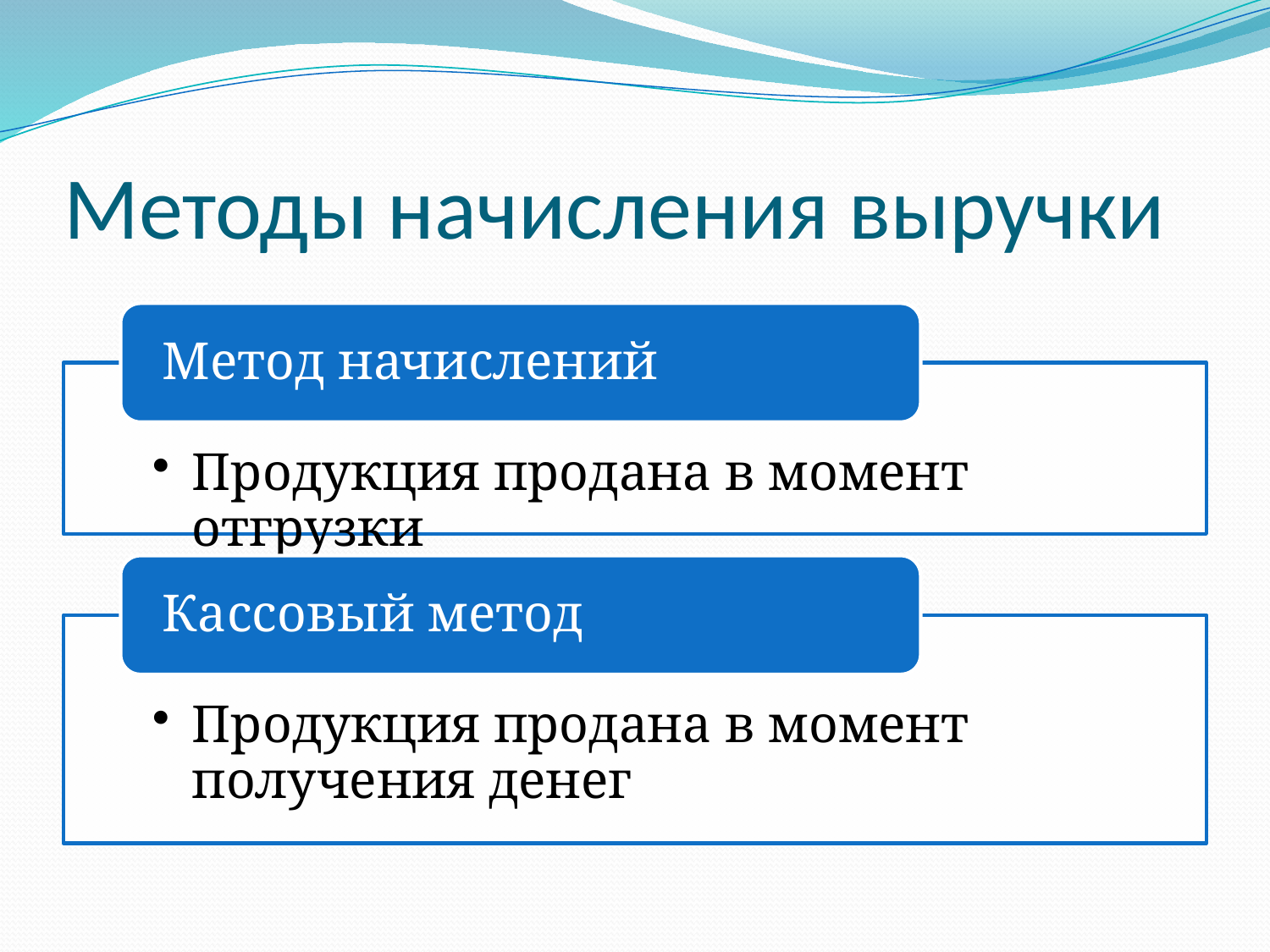

# Методы начисления выручки
Продукция продана в момент отгрузки
Метод начислений
Продукция продана в момент получения денег
Кассовый метод